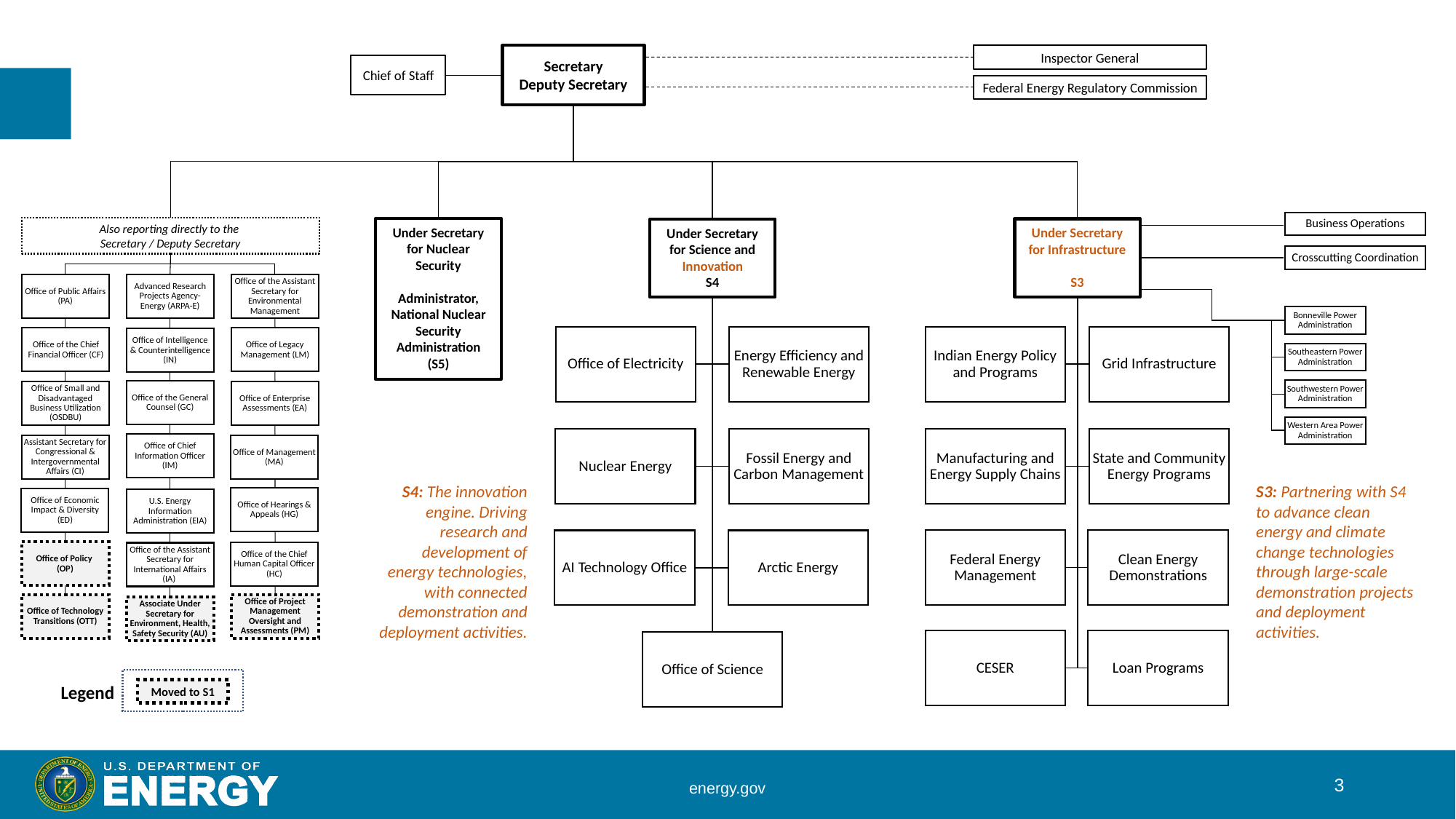

Secretary
Deputy Secretary
Inspector General
Chief of Staff

Federal Energy Regulatory Commission
Business Operations
Also reporting directly to the
Secretary / Deputy Secretary
Under Secretary for Nuclear Security

Administrator, National Nuclear Security Administration
(S5)
Under Secretary for Infrastructure

S3

Under Secretary for Science and Innovation
S4

Crosscutting Coordination
Advanced Research Projects Agency-Energy (ARPA-E)
Office of the Assistant Secretary for Environmental Management
Office of Public Affairs (PA)
Bonneville Power Administration
Office of Electricity
Energy Efficiency and Renewable Energy
Indian Energy Policy and Programs
Grid Infrastructure
Office of the Chief Financial Officer (CF)
Office of Legacy Management (LM)
Office of Intelligence & Counterintelligence (IN)
Southeastern Power Administration
Southwestern Power Administration
Office of the General Counsel (GC)
Office of Small and Disadvantaged Business Utilization (OSDBU)
Office of Enterprise Assessments (EA)
Western Area Power Administration
Nuclear Energy
Fossil Energy and Carbon Management
Manufacturing and Energy Supply Chains
State and Community Energy Programs
Office of Chief Information Officer (IM)
Assistant Secretary for Congressional & Intergovernmental Affairs (CI)
Office of Management (MA)
S4: The innovation engine. Driving research and development of energy technologies, with connected demonstration and deployment activities.
S3: Partnering with S4 to advance clean energy and climate change technologies through large-scale demonstration projects and deployment activities.
Office of Hearings & Appeals (HG)
Office of Economic Impact & Diversity (ED)
U.S. Energy Information Administration (EIA)
Federal Energy Management
Clean Energy Demonstrations
AI Technology Office
Arctic Energy
Office of Policy
(OP)
Office of the Chief Human Capital Officer (HC)
Office of the Assistant Secretary for International Affairs (IA)
Office of Technology Transitions (OTT)
Office of Project Management Oversight and Assessments (PM)
Associate Under Secretary for Environment, Health, Safety Security (AU)
CESER
Loan Programs
Office of Science

Legend
Moved to S1
3